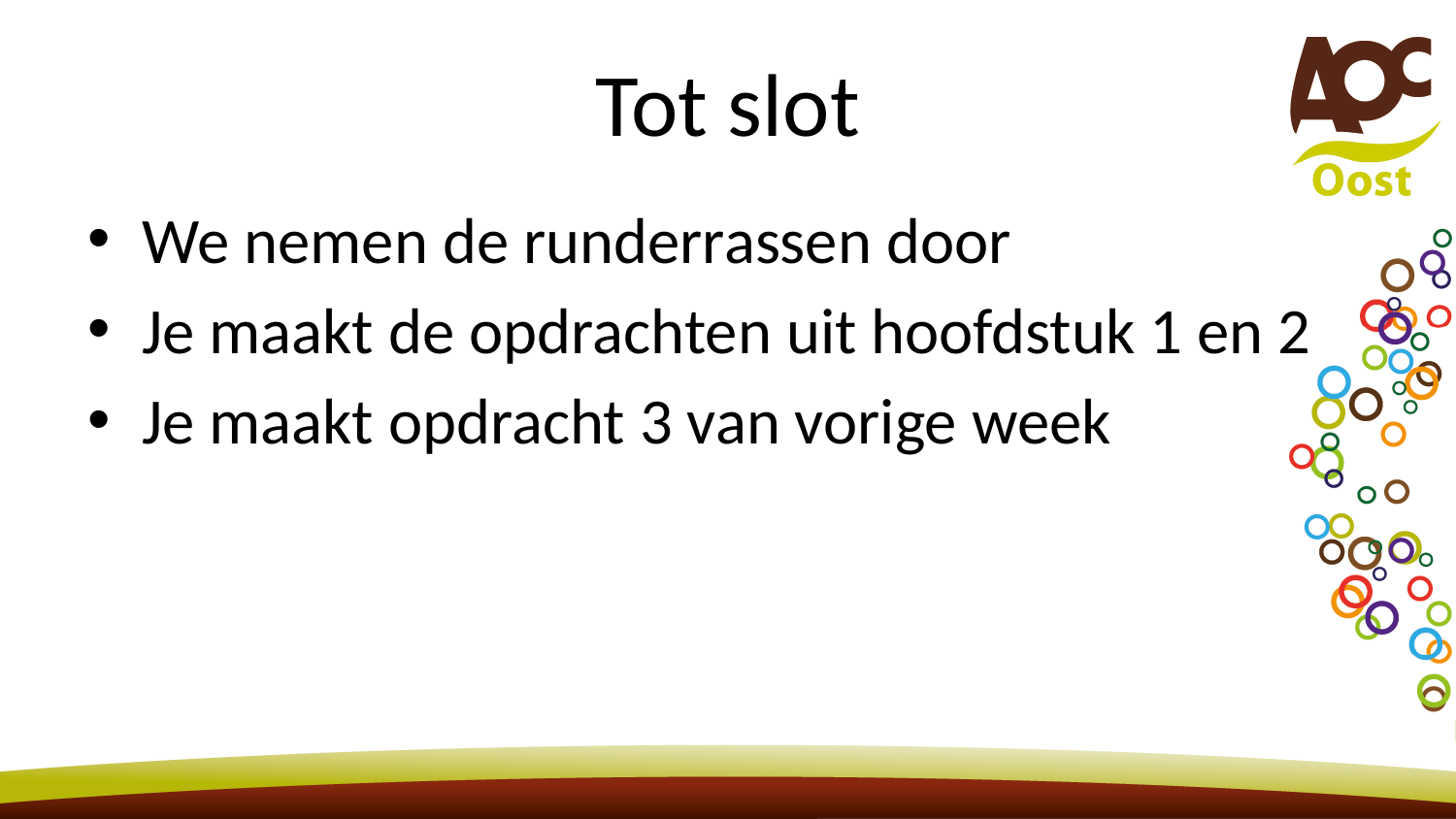

# Tot slot
We nemen de runderrassen door
Je maakt de opdrachten uit hoofdstuk 1 en 2
Je maakt opdracht 3 van vorige week